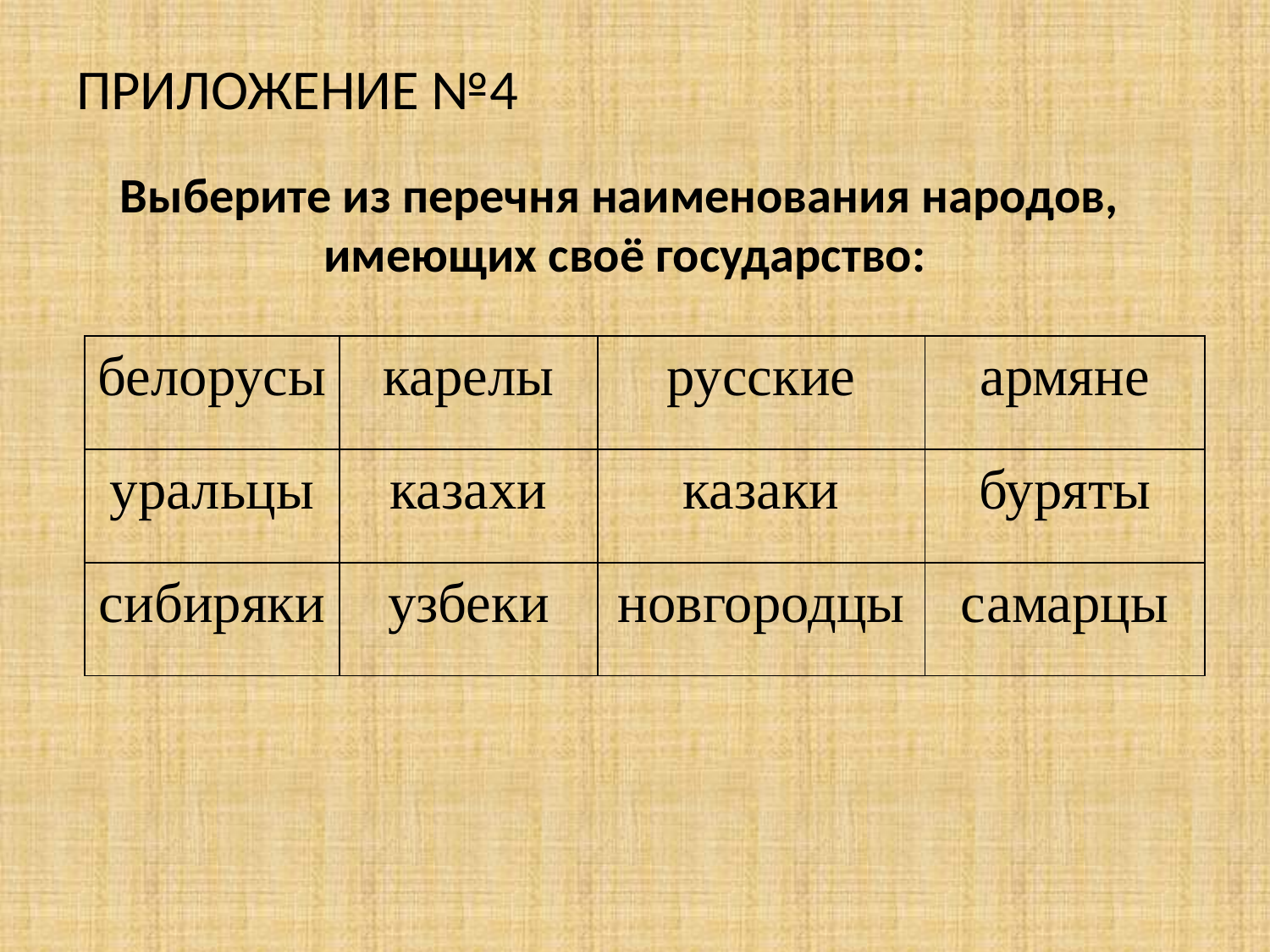

# ПРИЛОЖЕНИЕ №4
Выберите из перечня наименования народов,
имеющих своё государство:

| белорусы | карелы | русские | армяне |
| --- | --- | --- | --- |
| уральцы | казахи | казаки | буряты |
| сибиряки | узбеки | новгородцы | самарцы |